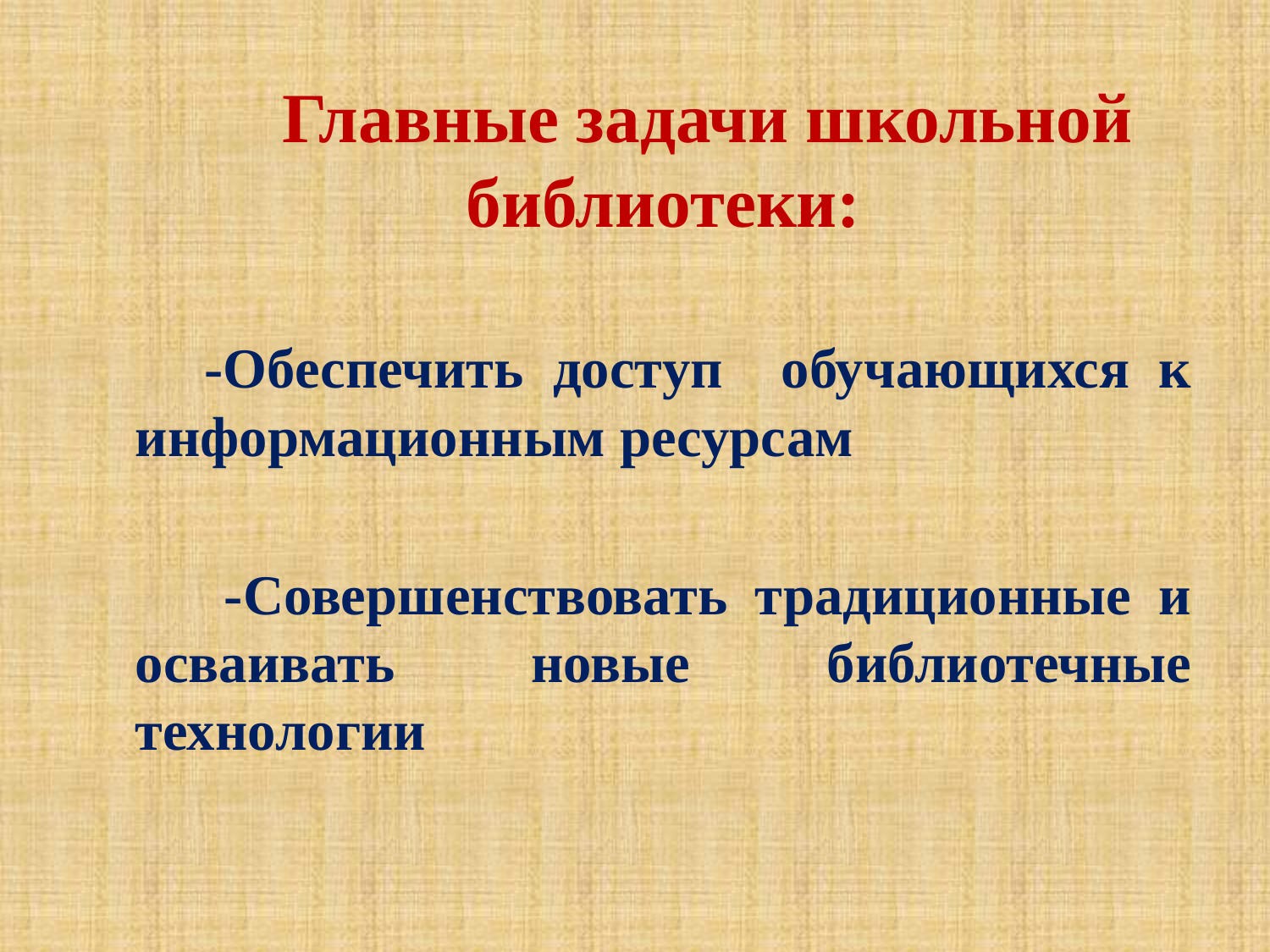

Главные задачи школьной библиотеки:

    -Обеспечить доступ  обучающихся к информационным ресурсам

     -Совершенствовать традиционные и осваивать новые библиотечные технологии